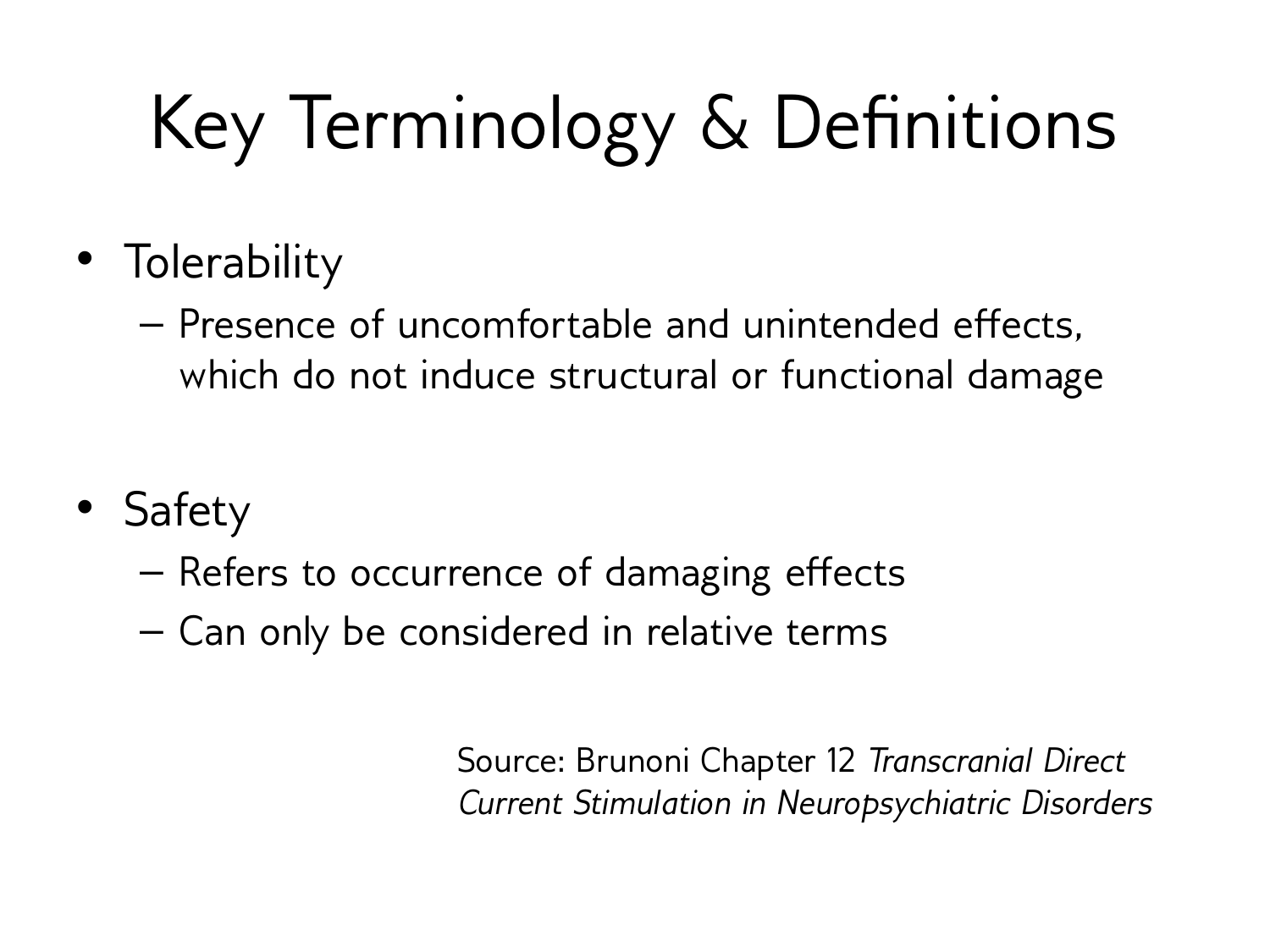

# Key Terminology & Definitions
Tolerability
Presence of uncomfortable and unintended effects, which do not induce structural or functional damage

Safety
Refers to occurrence of damaging effects
Can only be considered in relative terms

		Source: Brunoni Chapter 12 Transcranial Direct 		Current Stimulation in Neuropsychiatric Disorders